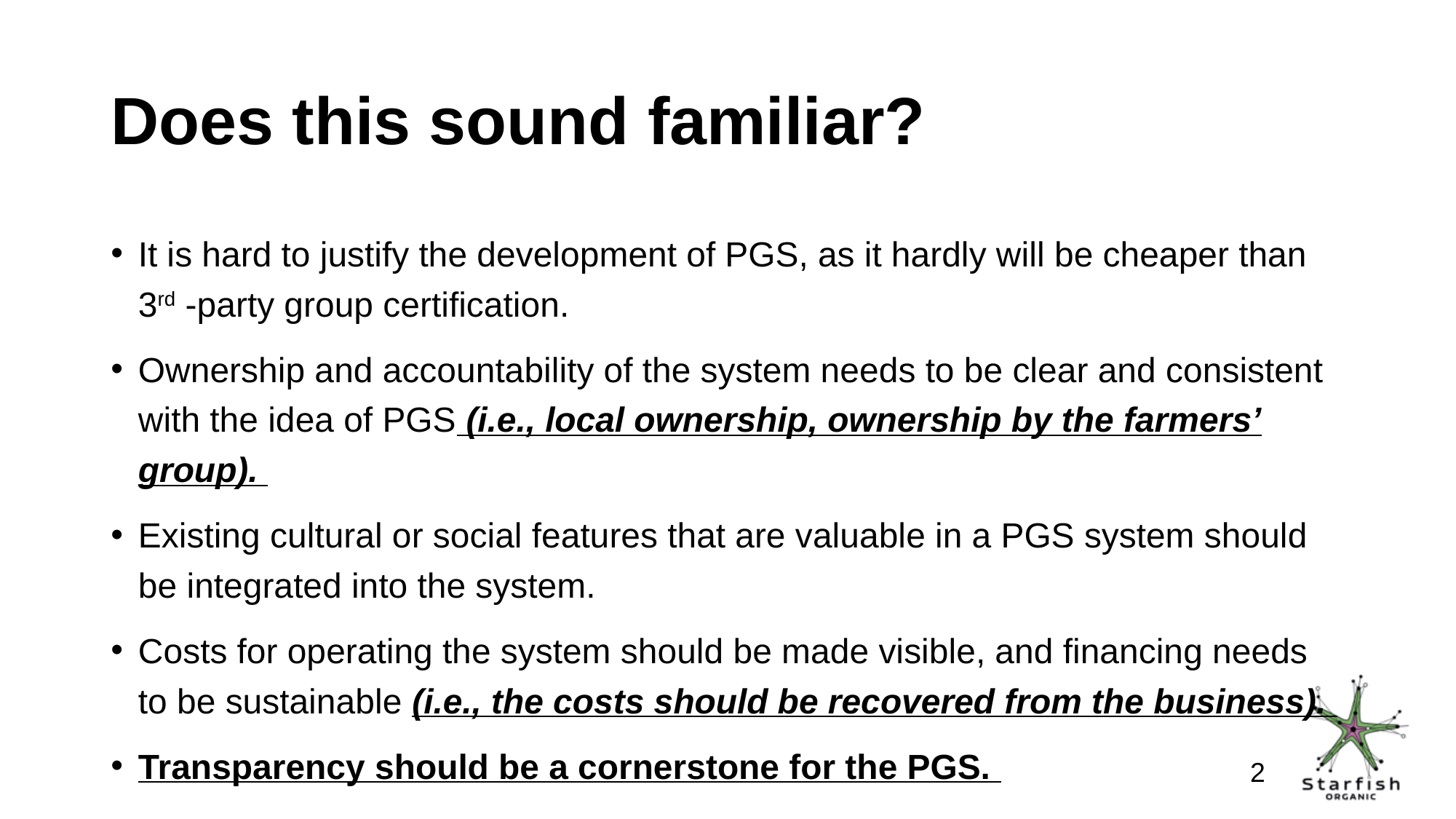

# Does this sound familiar?
It is hard to justify the development of PGS, as it hardly will be cheaper than 3rd -party group certification.
Ownership and accountability of the system needs to be clear and consistent with the idea of PGS (i.e., local ownership, ownership by the farmers’ group).
Existing cultural or social features that are valuable in a PGS system should be integrated into the system.
Costs for operating the system should be made visible, and financing needs to be sustainable (i.e., the costs should be recovered from the business).
Transparency should be a cornerstone for the PGS.
2